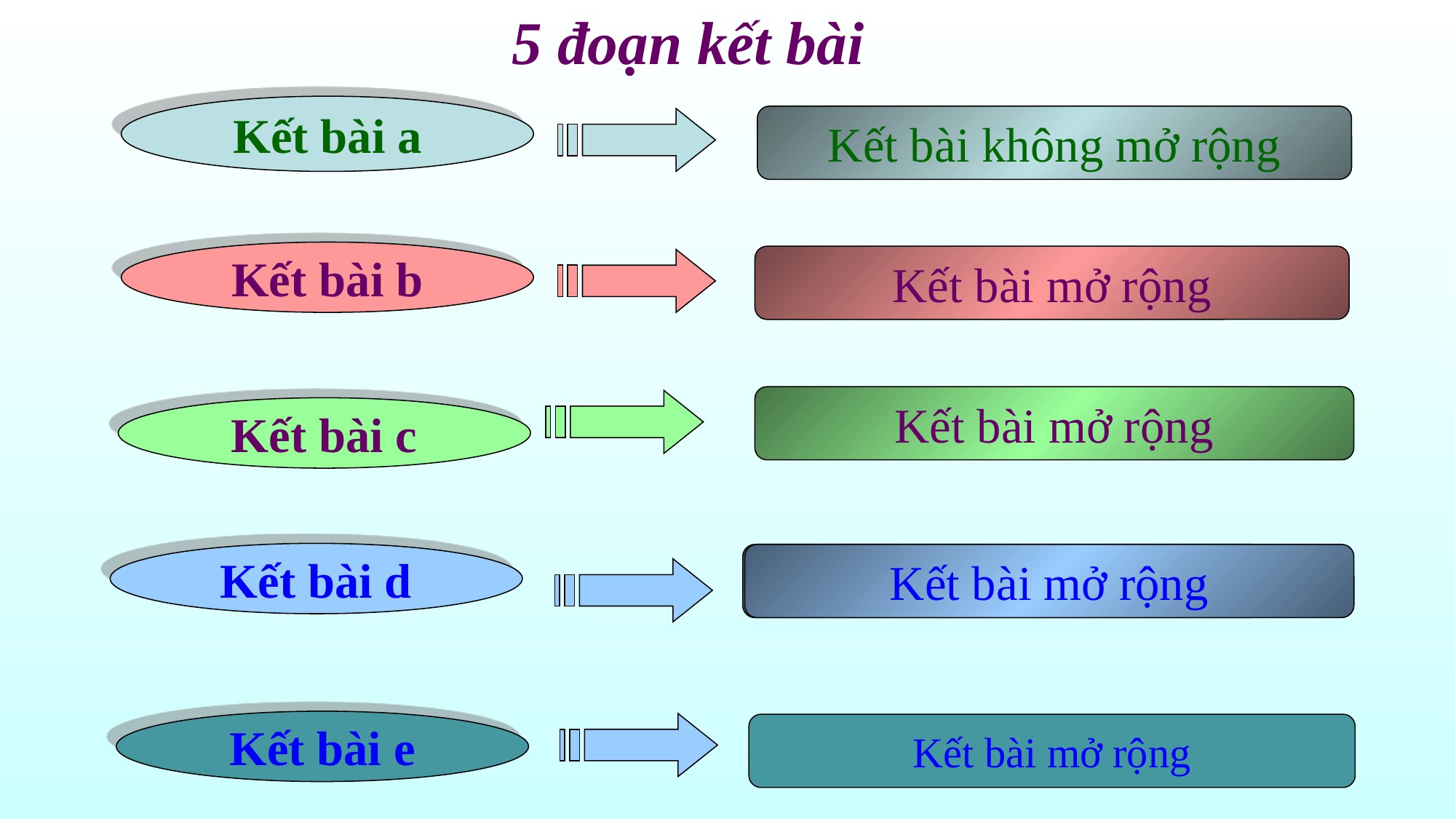

# 5 đoạn kết bài
Kết bài a
Kết bài không mở rộng

Kết bài b
Kết bài mở rộng

Kết bài mở rộng

Kết bài c
Kết bài d
Kết bài mở rộng
Kết bài mở rộng

Kết bài e

Kết bài mở rộng